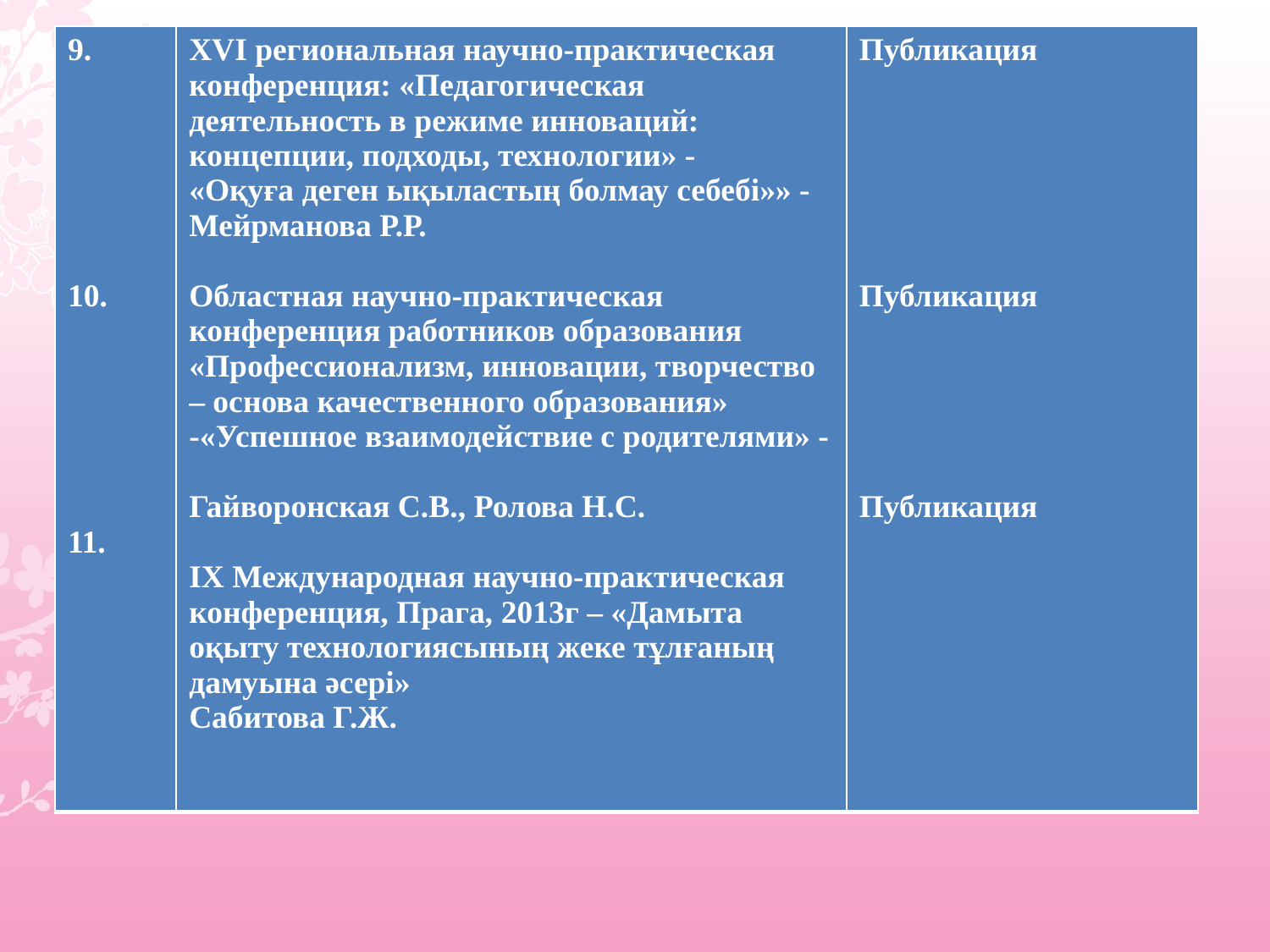

| 9. 10. 11. | XVI региональная научно-практическая конференция: «Педагогическая деятельность в режиме инноваций: концепции, подходы, технологии» - «Оқуға деген ықыластың болмау себебі»» - Мейрманова Р.Р.   Областная научно-практическая конференция работников образования «Профессионализм, инновации, творчество – основа качественного образования» -«Успешное взаимодействие с родителями» - Гайворонская С.В., Ролова Н.С. IX Международная научно-практическая конференция, Прага, 2013г – «Дамыта оқыту технологиясының жеке тұлғаның дамуына әсері» Сабитова Г.Ж. | Публикация Публикация Публикация |
| --- | --- | --- |